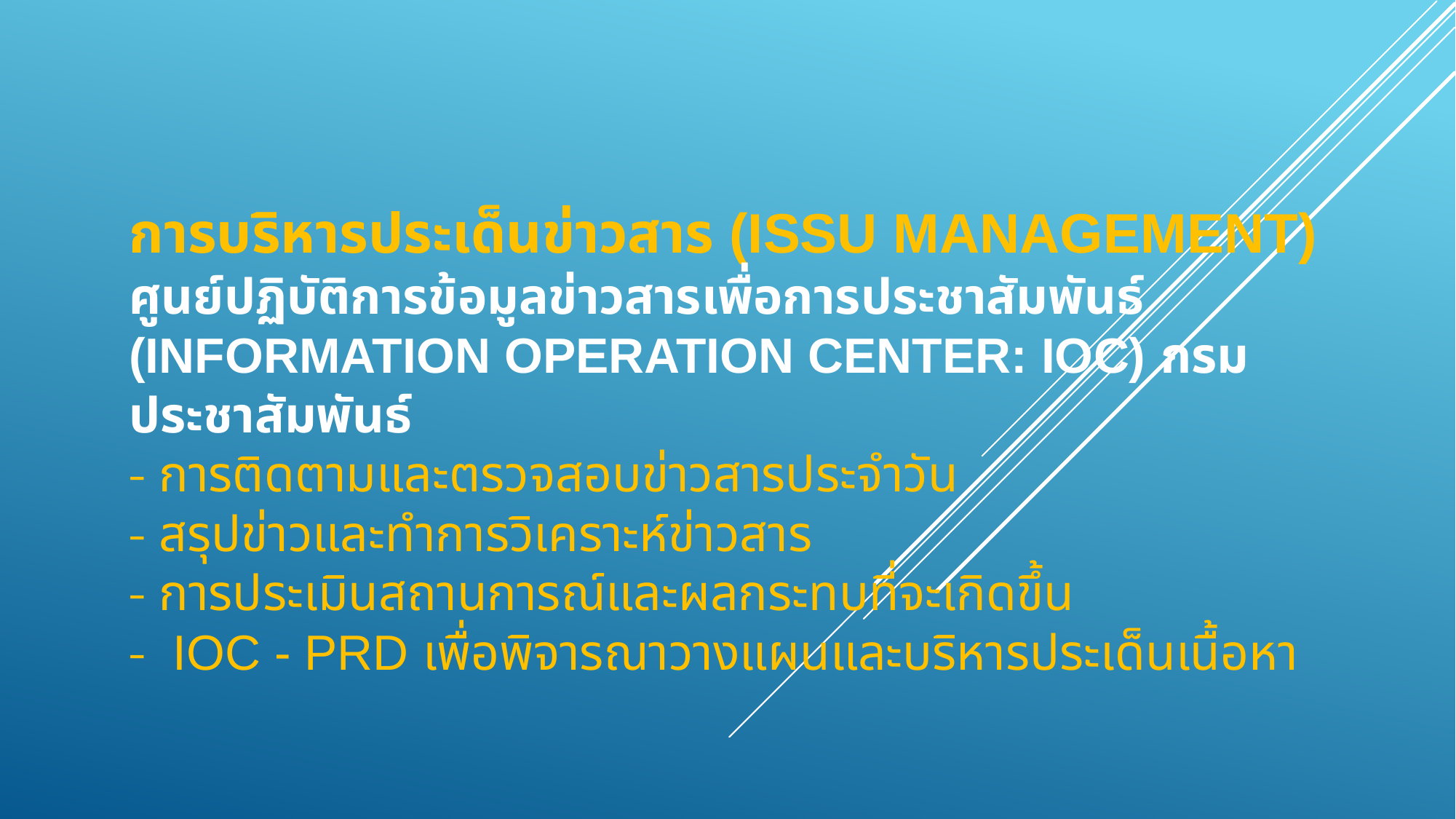

# การบริหารประเด็นข่าวสาร (Issu Management) ศูนย์ปฏิบัติการข้อมูลข่าวสารเพื่อการประชาสัมพันธ์ (Information Operation Center: IOC) กรมประชาสัมพันธ์ - การติดตามและตรวจสอบข่าวสารประจำวัน - สรุปข่าวและทำการวิเคราะห์ข่าวสาร - การประเมินสถานการณ์และผลกระทบที่จะเกิดขึ้น -  IOC - pRD เพื่อพิจารณาวางแผนและบริหารประเด็นเนื้อหา